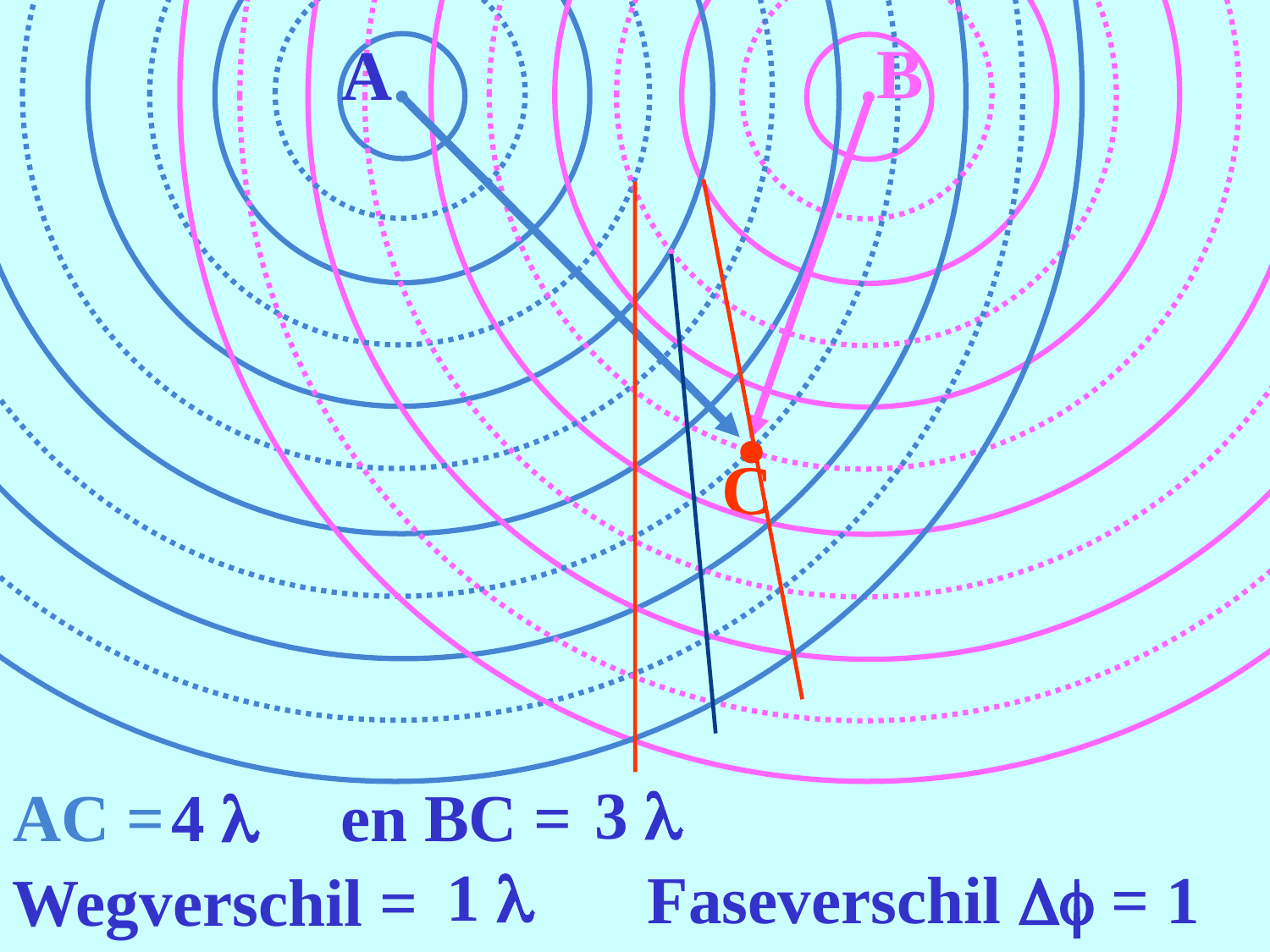

B
A

C

3 λ
# AC =
4 λ
en BC =
1 λ
Faseverschil Δφ =
1
Wegverschil =